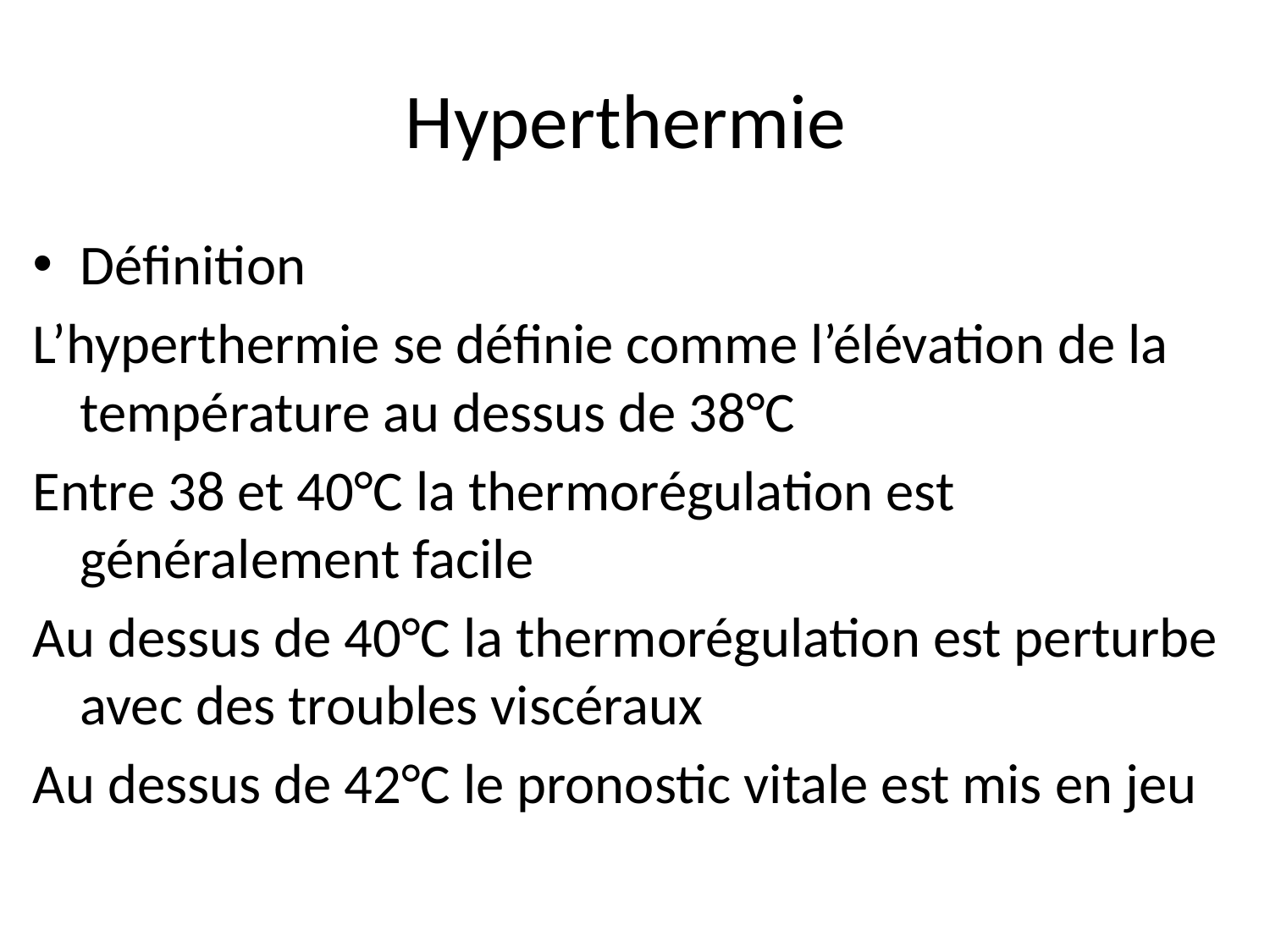

# Hyperthermie
Définition
L’hyperthermie se définie comme l’élévation de la température au dessus de 38°C
Entre 38 et 40°C la thermorégulation est généralement facile
Au dessus de 40°C la thermorégulation est perturbe avec des troubles viscéraux
Au dessus de 42°C le pronostic vitale est mis en jeu